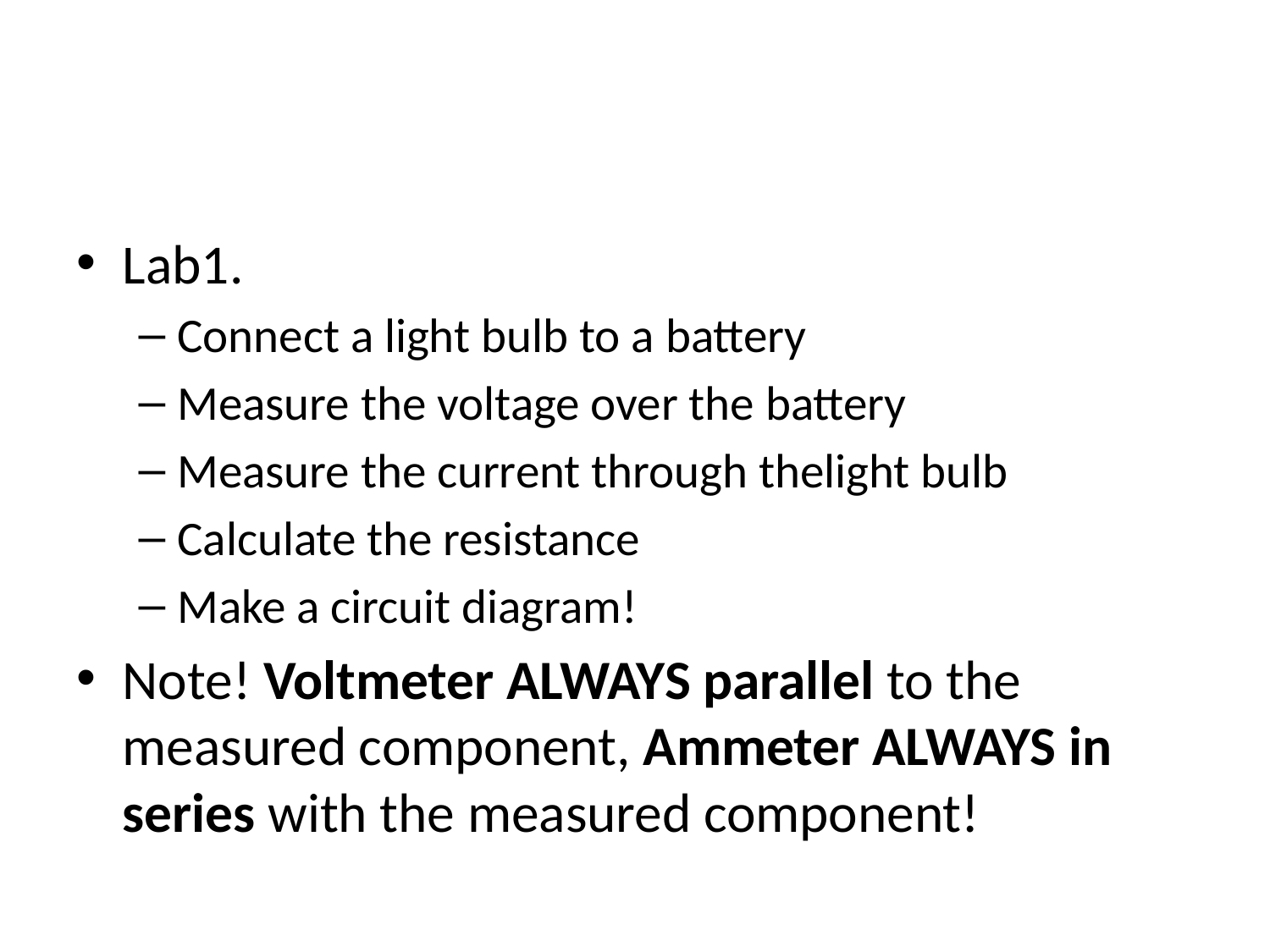

#
Lab1.
Connect a light bulb to a battery
Measure the voltage over the battery
Measure the current through thelight bulb
Calculate the resistance
Make a circuit diagram!
Note! Voltmeter ALWAYS parallel to the measured component, Ammeter ALWAYS in series with the measured component!